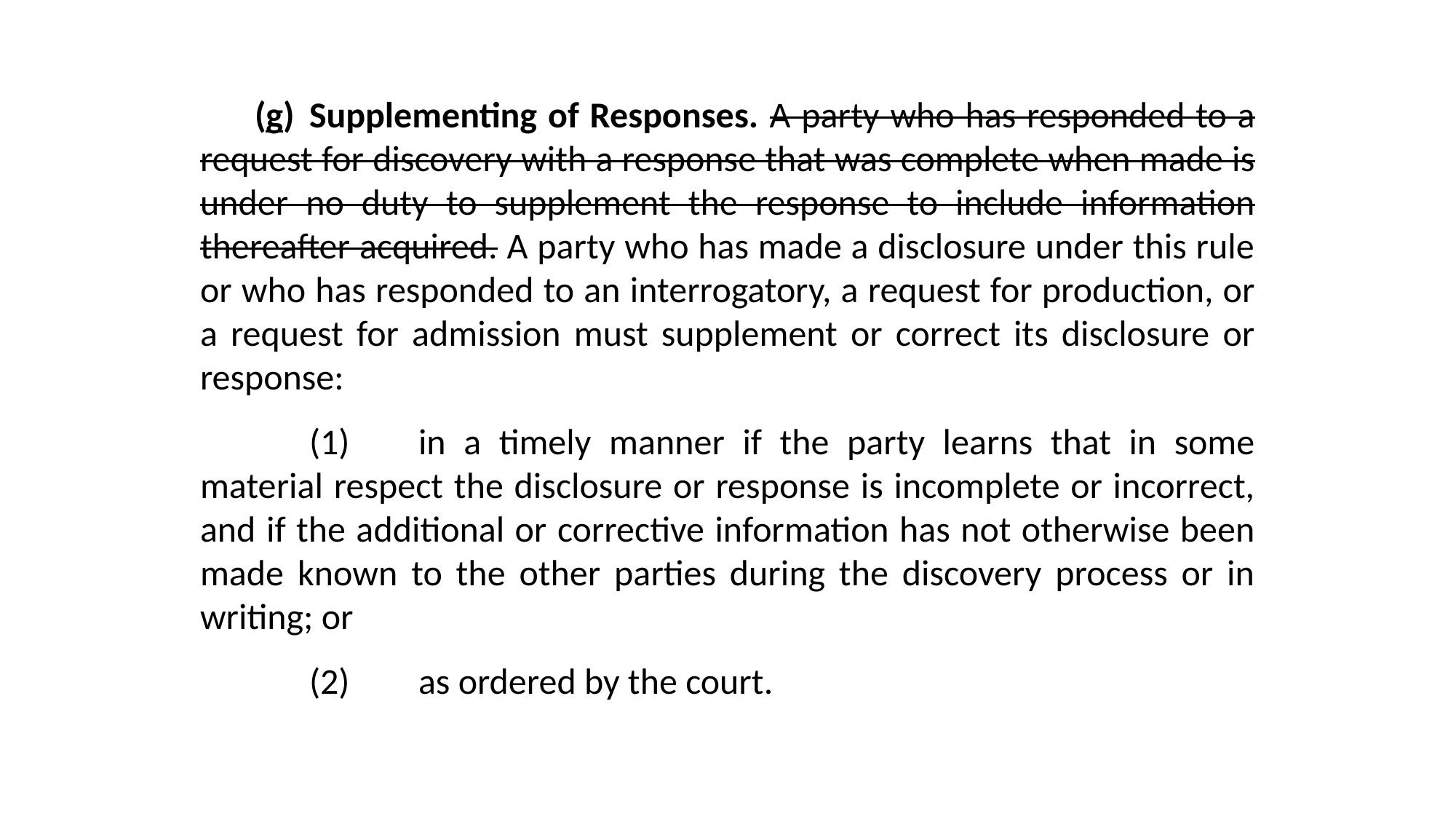

(g)	Supplementing of Responses. A party who has responded to a request for discovery with a response that was complete when made is under no duty to supplement the response to include information thereafter acquired. A party who has made a disclosure under this rule or who has responded to an interrogatory, a request for production, or a request for admission must supplement or correct its disclosure or response:
(1)	in a timely manner if the party learns that in some material respect the disclosure or response is incomplete or incorrect, and if the additional or corrective information has not otherwise been made known to the other parties during the discovery process or in writing; or
(2)	as ordered by the court.